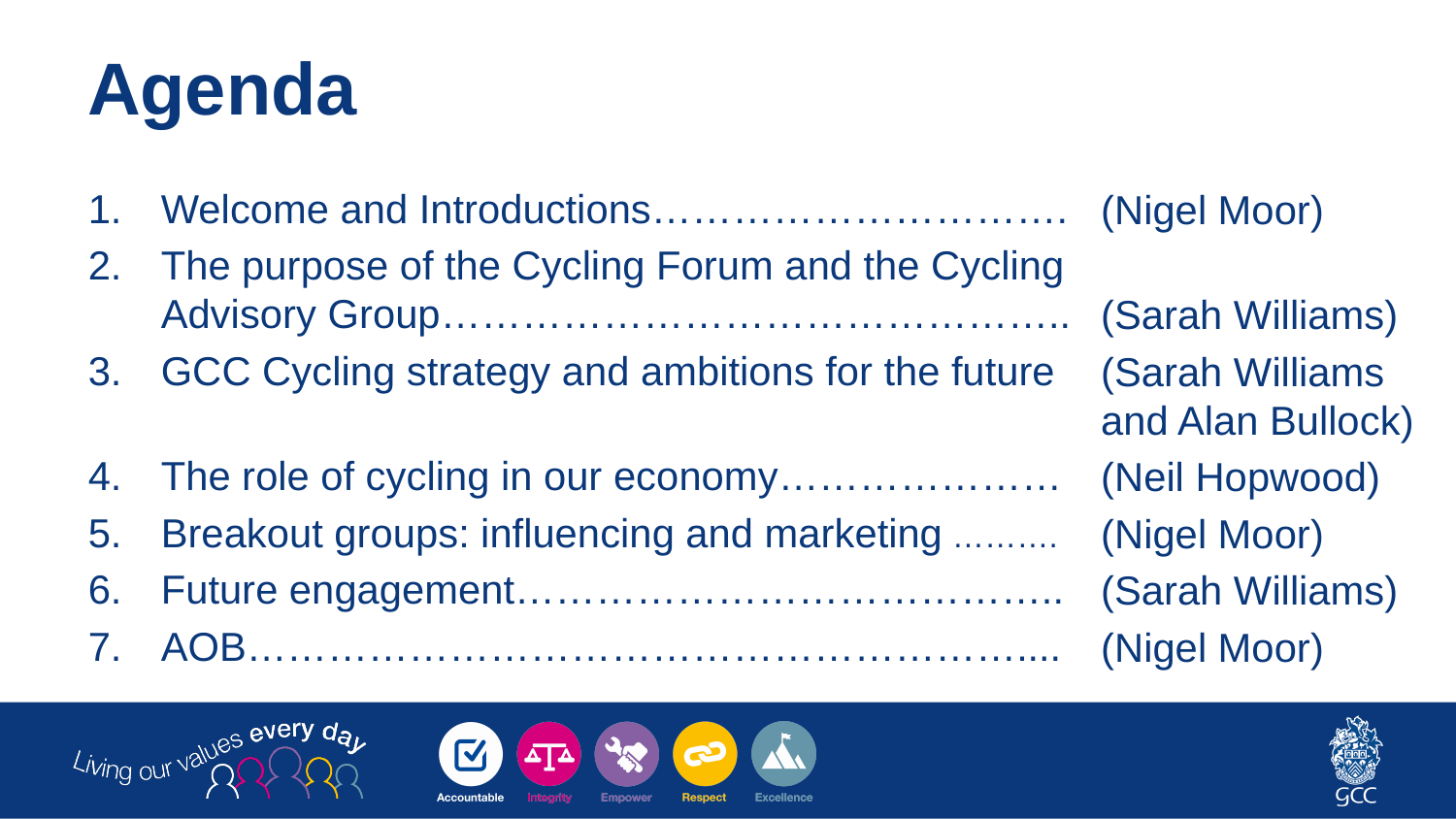

# Agenda
Welcome and Introductions………………………….
The purpose of the Cycling Forum and the Cycling Advisory Group………………………………………..
GCC Cycling strategy and ambitions for the future
The role of cycling in our economy…………………
Breakout groups: influencing and marketing ……….
Future engagement…………………………………..
AOB…………………………………………………....

(Nigel Moor)
(Sarah Williams)
(Sarah Williams and Alan Bullock)
(Neil Hopwood)
(Nigel Moor)
(Sarah Williams)
(Nigel Moor)